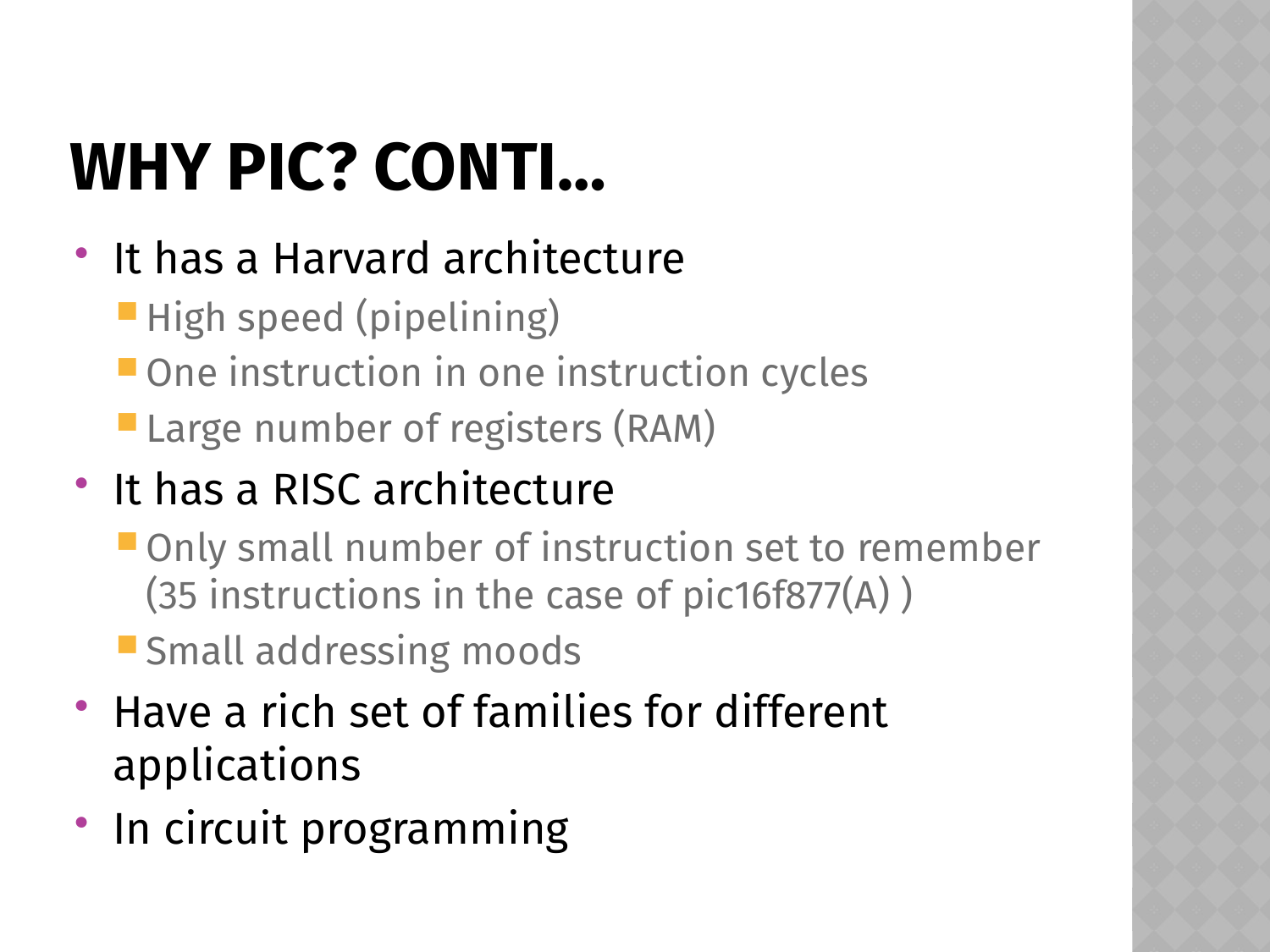

# Why PIC? Conti…
It has a Harvard architecture
High speed (pipelining)
One instruction in one instruction cycles
Large number of registers (RAM)
It has a RISC architecture
Only small number of instruction set to remember (35 instructions in the case of pic16f877(A) )
Small addressing moods
Have a rich set of families for different applications
In circuit programming